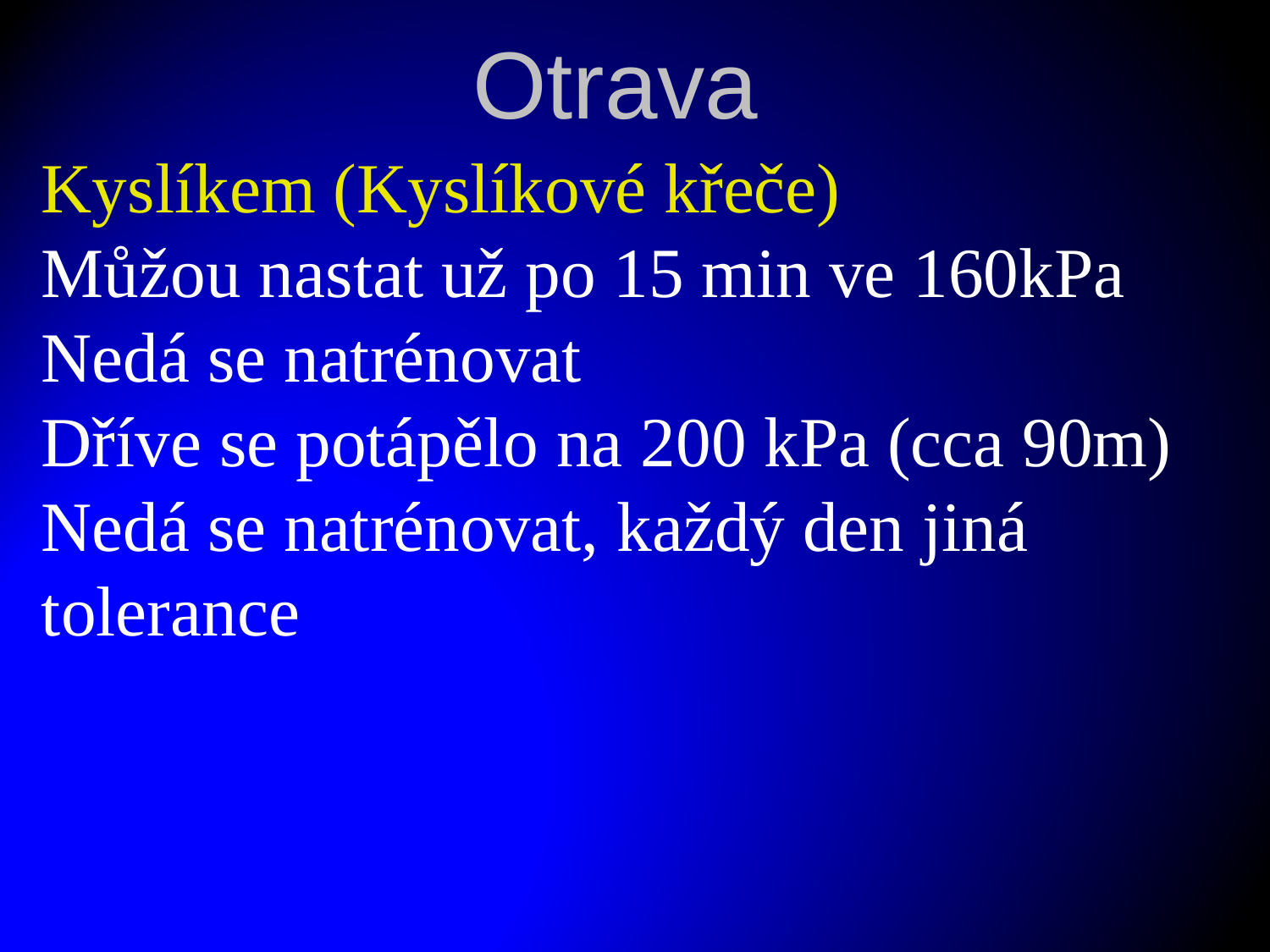

# Otrava
Kyslíkem (Kyslíkové křeče)
Můžou nastat už po 15 min ve 160kPa
Nedá se natrénovat
Dříve se potápělo na 200 kPa (cca 90m)
Nedá se natrénovat, každý den jiná tolerance